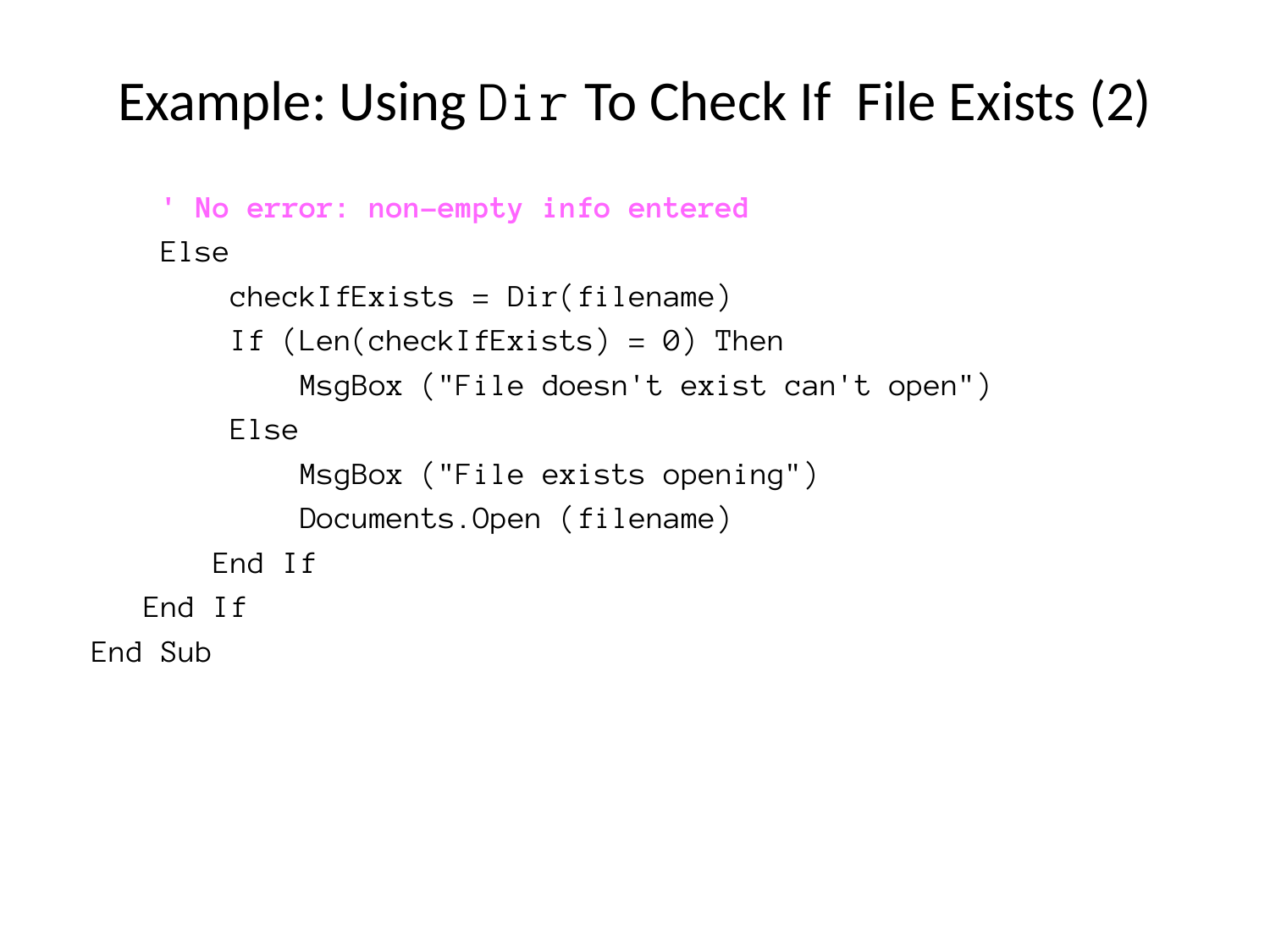

# Example: Using Dir To Check If  File Exists (2)
    ' No error: non-empty info entered
    Else
        checkIfExists = Dir(filename)
        If (Len(checkIfExists) = 0) Then
            MsgBox ("File doesn't exist can't open")
        Else
            MsgBox ("File exists opening")
            Documents.Open (filename)
       End If
   End If
End Sub